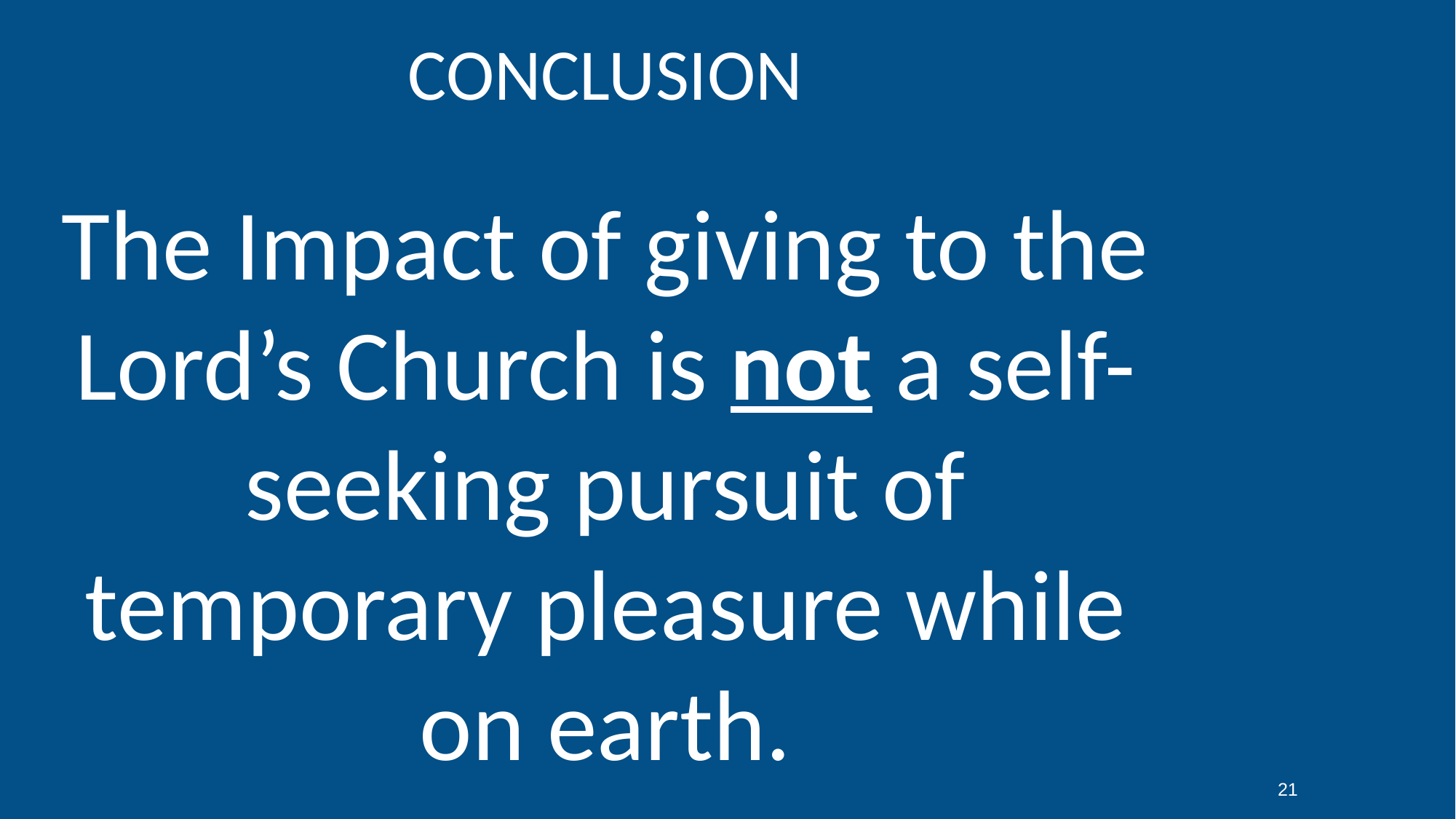

CONCLUSION

The Impact of giving to the Lord’s Church is not a self-seeking pursuit of temporary pleasure while on earth.

21